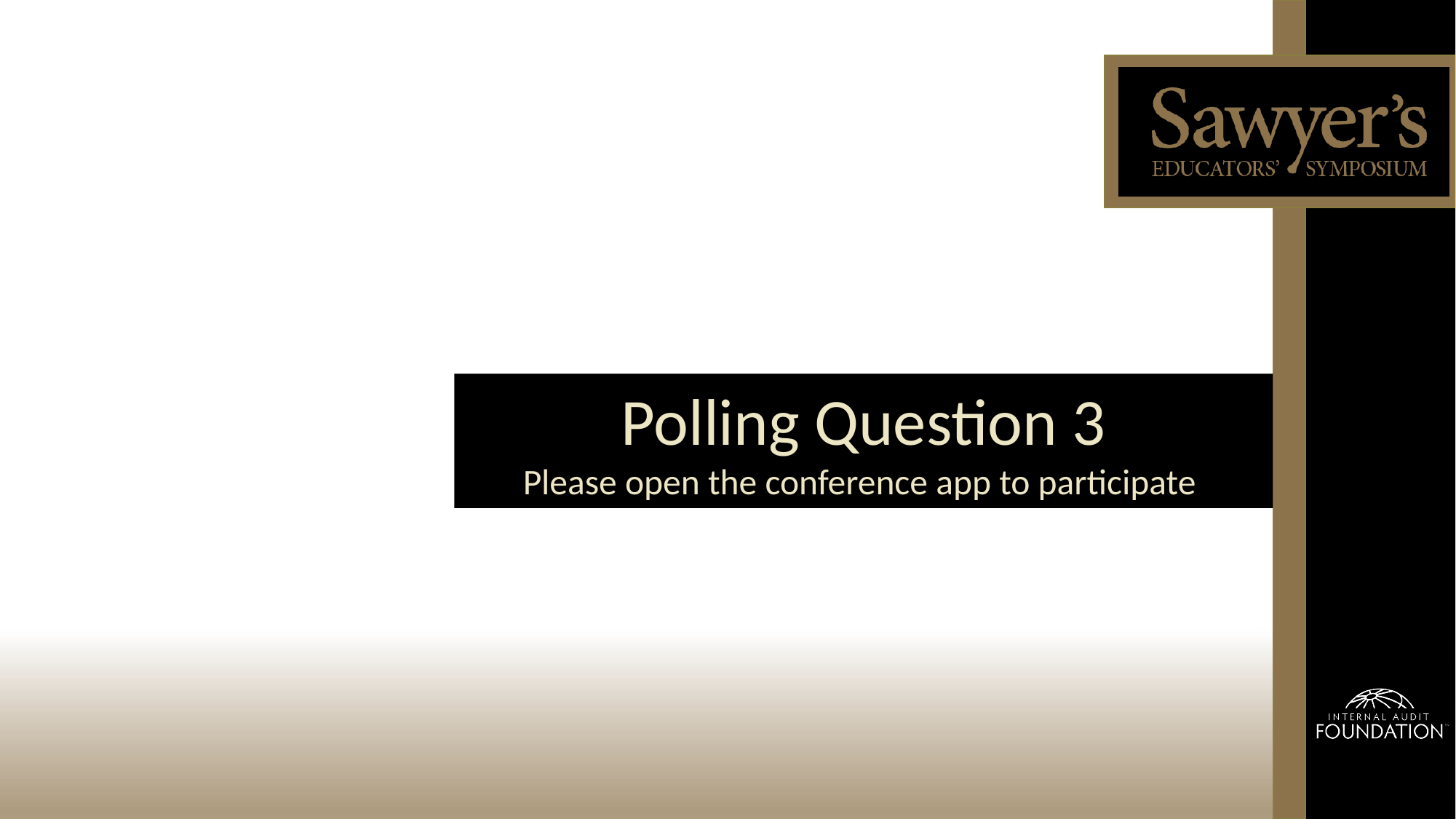

Polling Question 3
Please open the conference app to participate